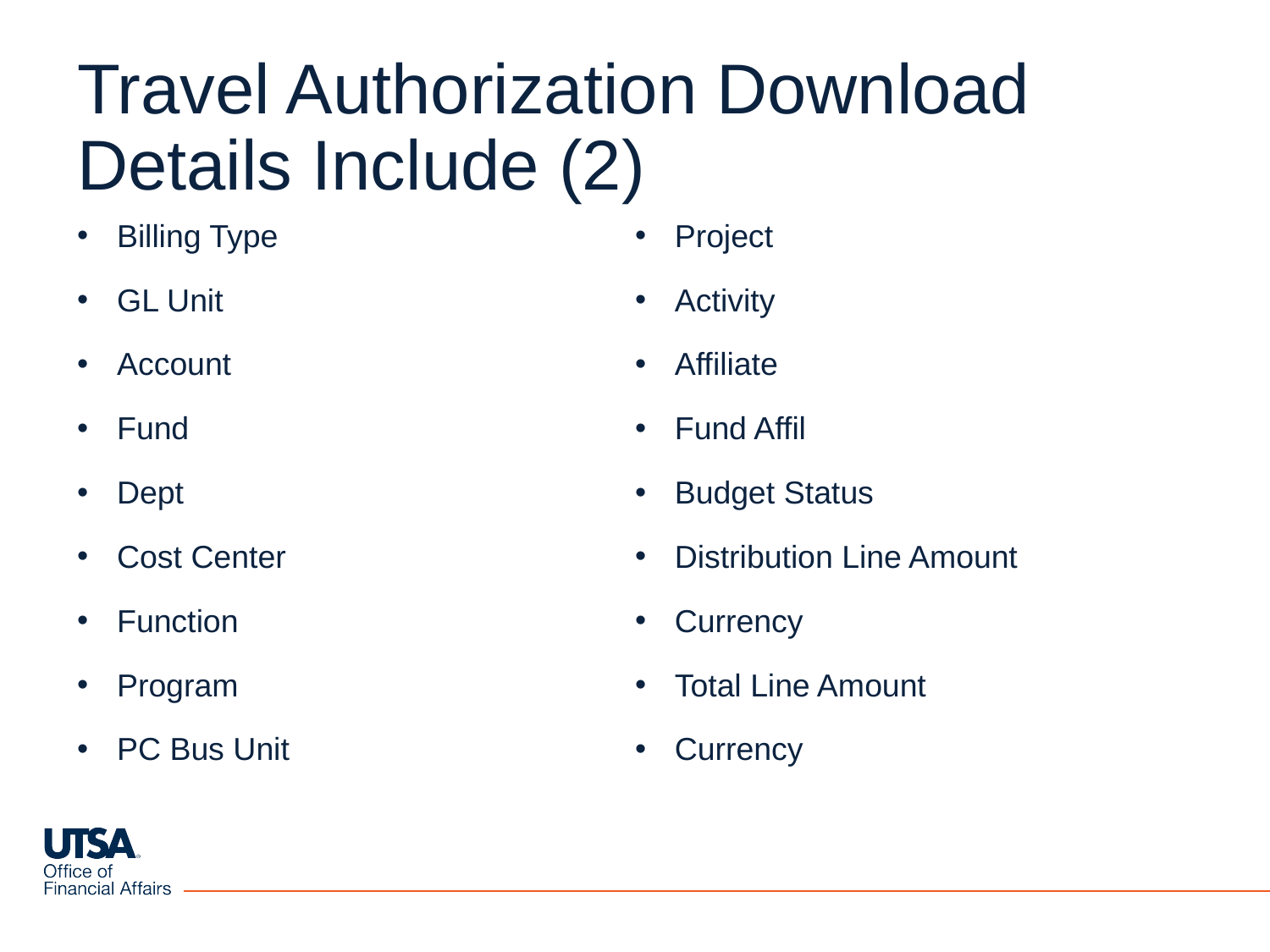

# Travel Authorization Download Details Include (2)
Billing Type
GL Unit
Account
Fund
Dept
Cost Center
Function
Program
PC Bus Unit
Project
Activity
Affiliate
Fund Affil
Budget Status
Distribution Line Amount
Currency
Total Line Amount
Currency